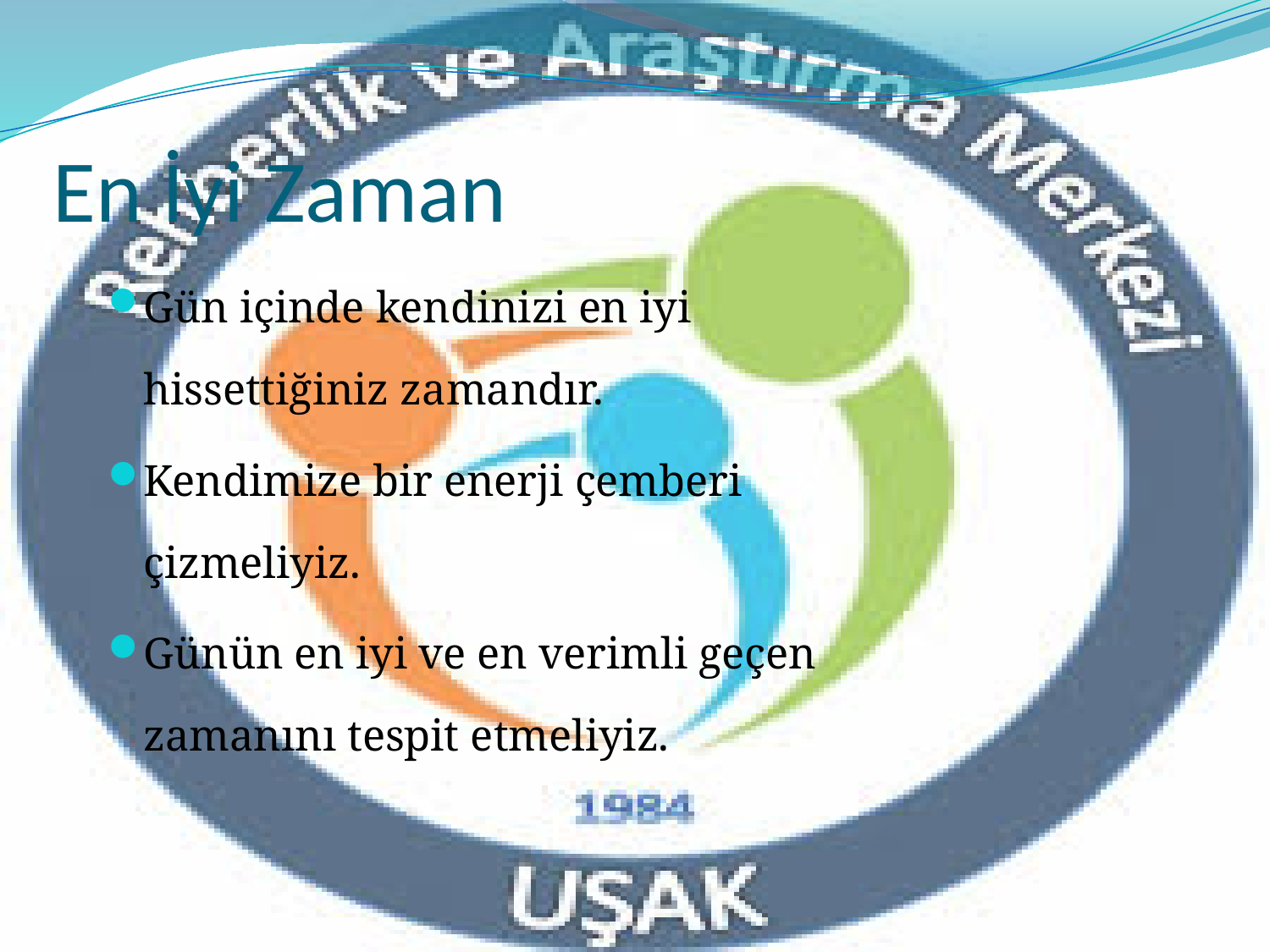

# En İyi Zaman

Gün içinde kendinizi en iyi hissettiğiniz zamandır.
Kendimize bir enerji çemberi çizmeliyiz.
Günün en iyi ve en verimli geçen zamanını tespit etmeliyiz.